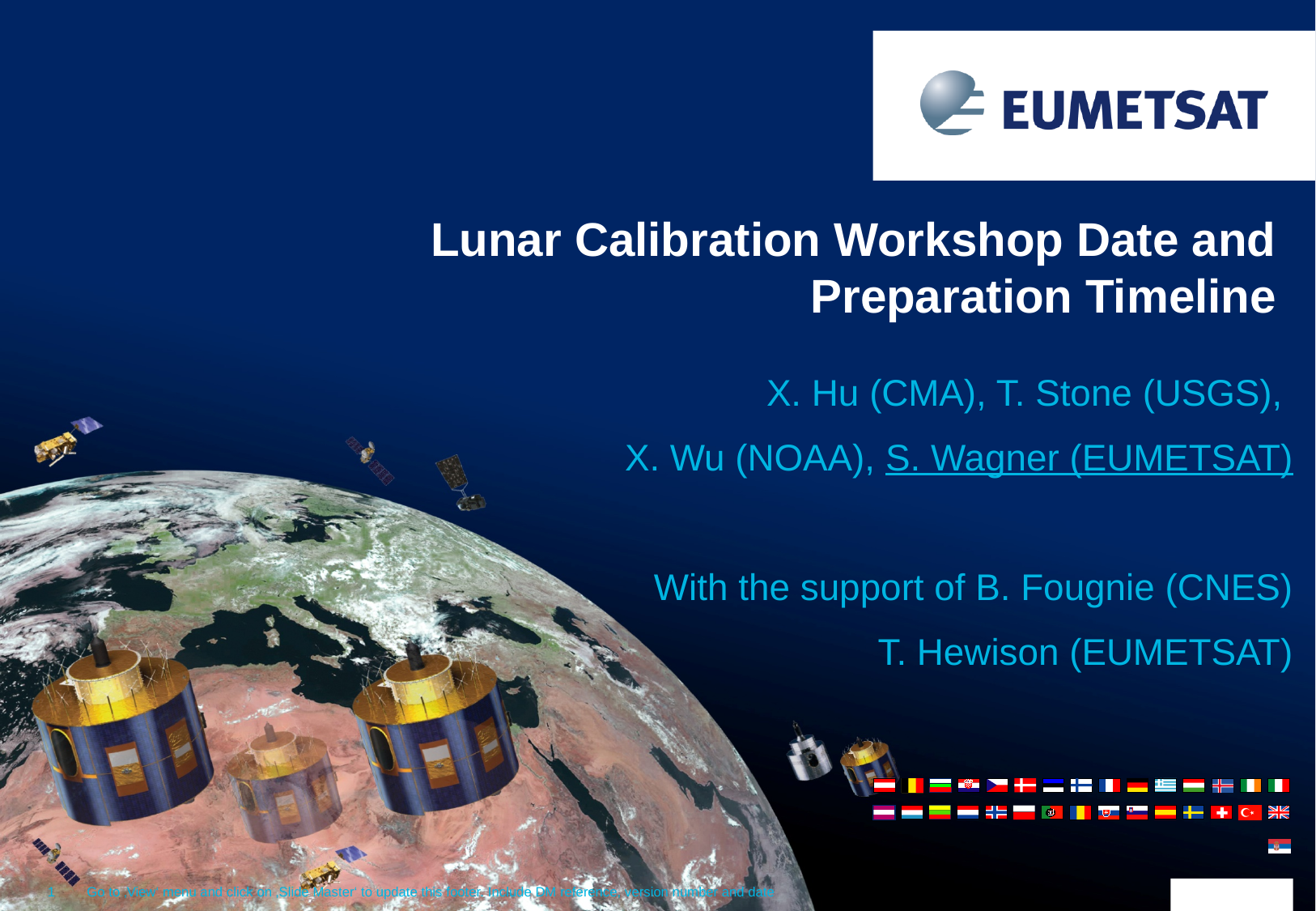

Lunar Calibration Workshop Date and Preparation Timeline
X. Hu (CMA), T. Stone (USGS),
X. Wu (NOAA), S. Wagner (EUMETSAT)

With the support of B. Fougnie (CNES)
T. Hewison (EUMETSAT)